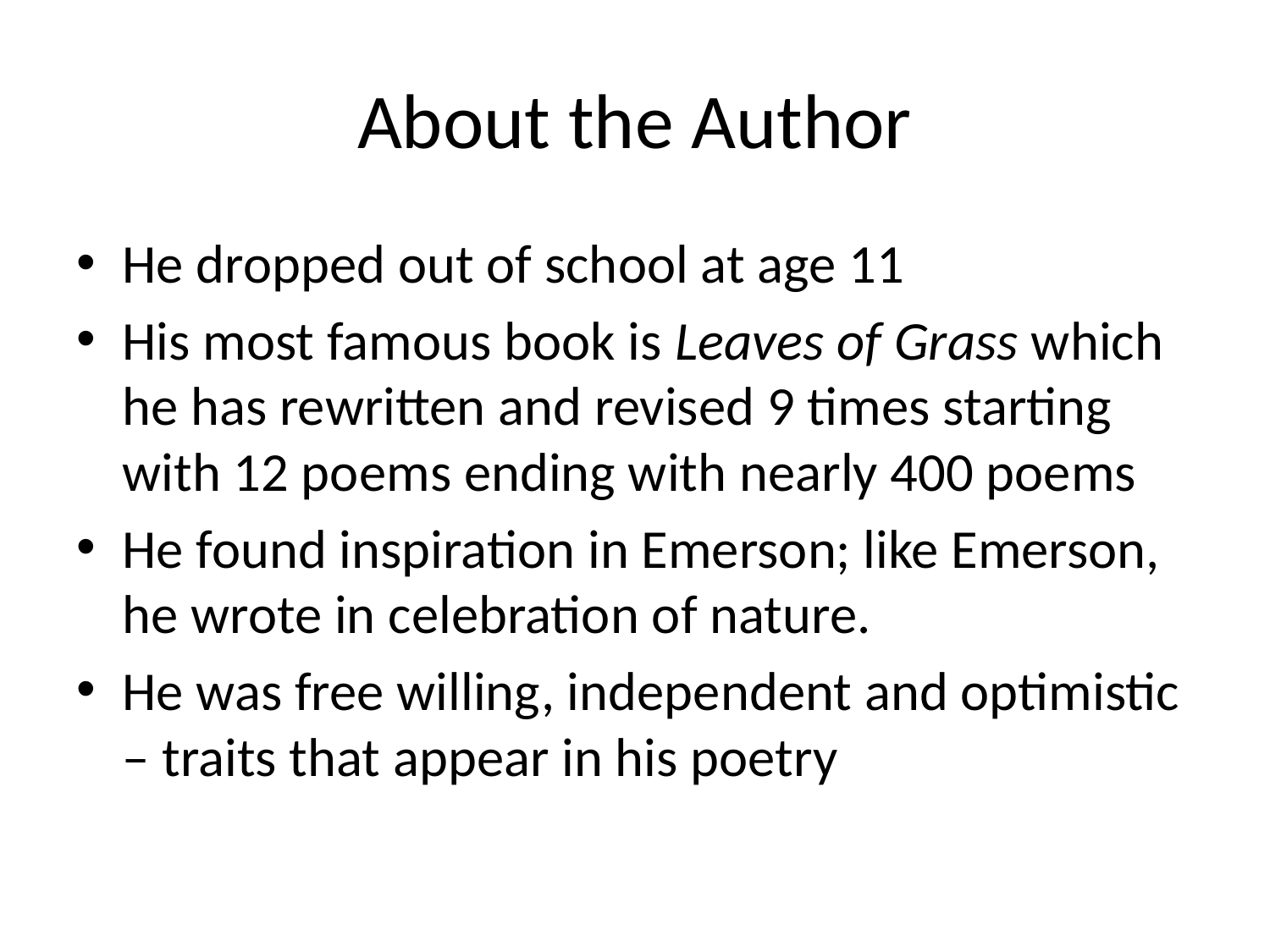

# About the Author
He dropped out of school at age 11
His most famous book is Leaves of Grass which he has rewritten and revised 9 times starting with 12 poems ending with nearly 400 poems
He found inspiration in Emerson; like Emerson, he wrote in celebration of nature.
He was free willing, independent and optimistic – traits that appear in his poetry